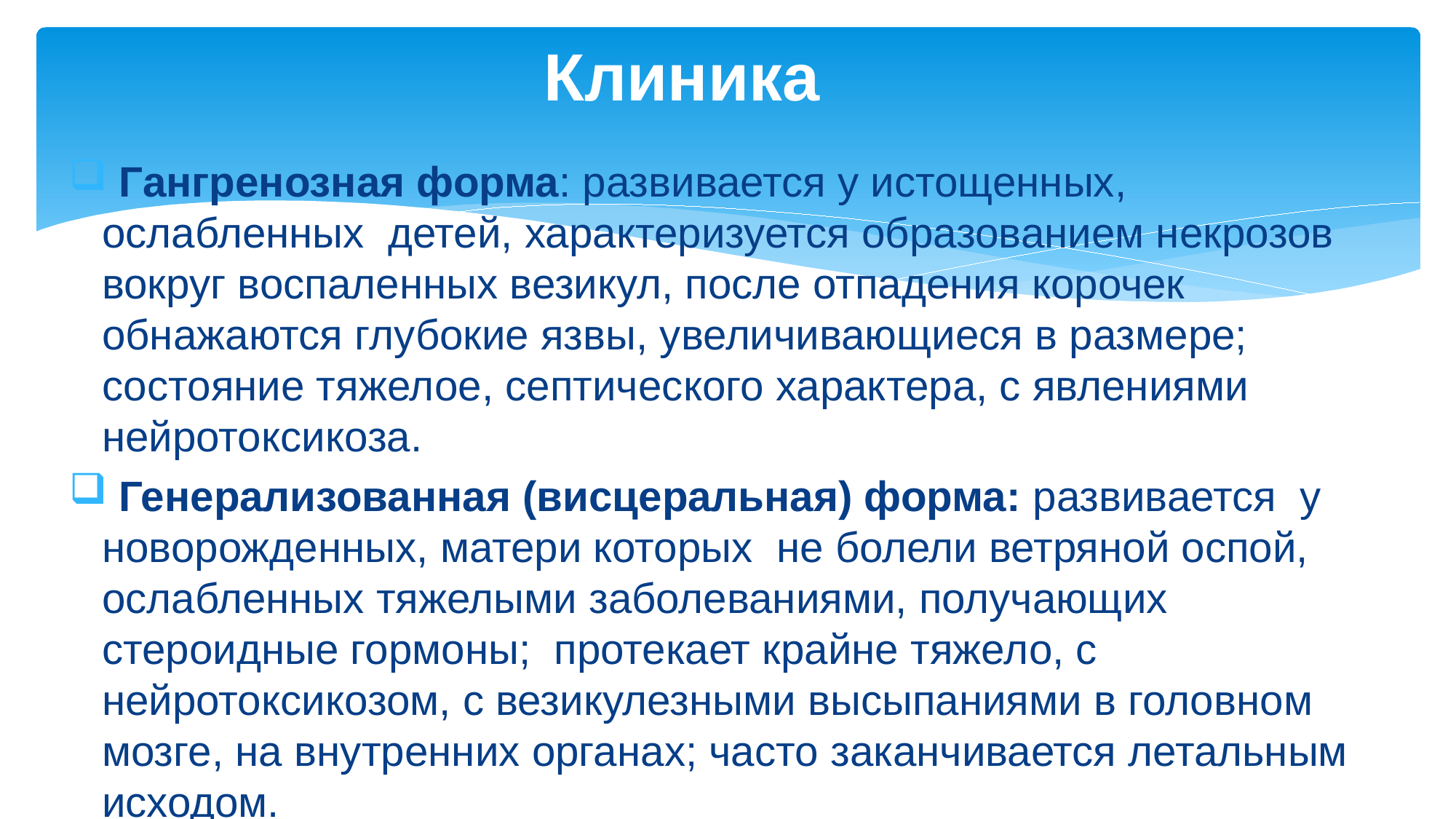

# Клиника
 Гангренозная форма: развивается у истощенных, ослабленных  детей, характеризуется образованием некрозов вокруг воспаленных везикул, после отпадения корочек обнажаются глубокие язвы, увеличивающиеся в размере; состояние тяжелое, септического характера, с явлениями нейротоксикоза.
 Генерализованная (висцеральная) форма: развивается  у новорожденных, матери которых  не болели ветряной оспой, ослабленных тяжелыми заболеваниями, получающих стероидные гормоны;  протекает крайне тяжело, с нейротоксикозом, с везикулезными высыпаниями в головном мозге, на внутренних органах; часто заканчивается летальным исходом.